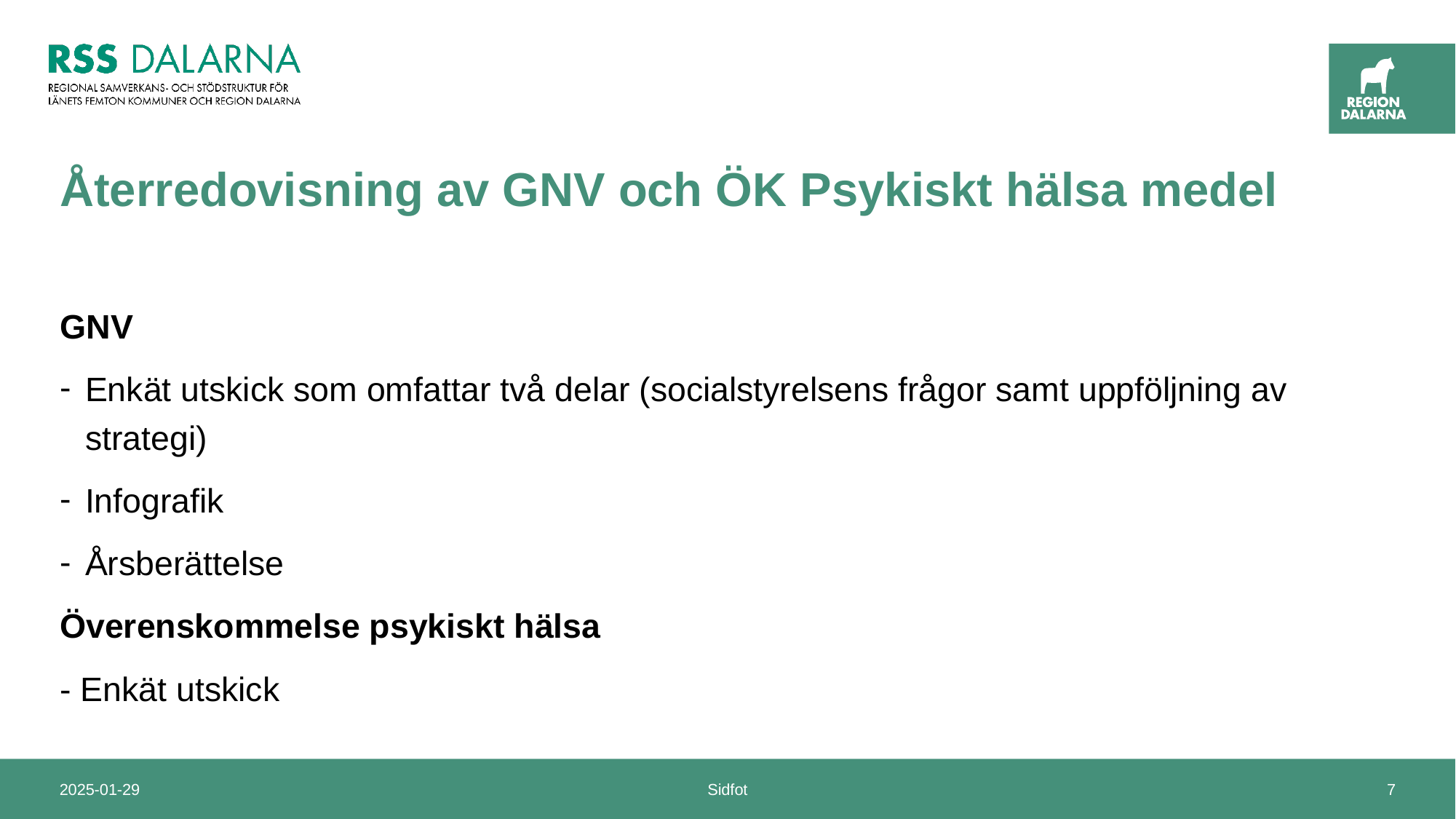

# Återredovisning av GNV och ÖK Psykiskt hälsa medel
GNV
Enkät utskick som omfattar två delar (socialstyrelsens frågor samt uppföljning av strategi)
Infografik
Årsberättelse
Överenskommelse psykiskt hälsa
- Enkät utskick
2025-01-29
Sidfot
7